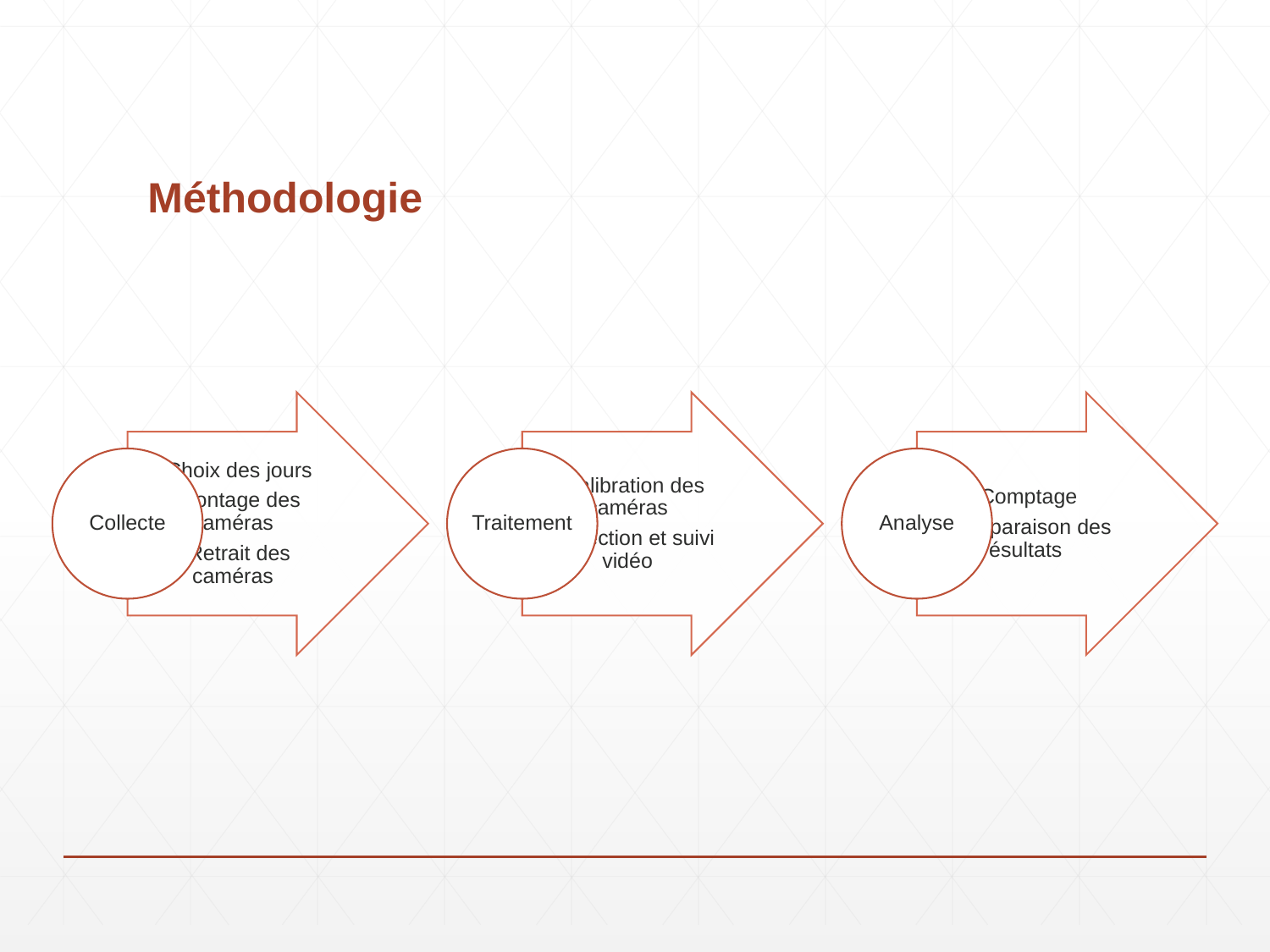

# Méthodologie
- Choix des jours
- Montage des caméras
- Retrait des caméras
Collecte
- Calibration des caméras
- Détection et suivi vidéo
Traitement
- Comptage
- Comparaison des résultats
Analyse